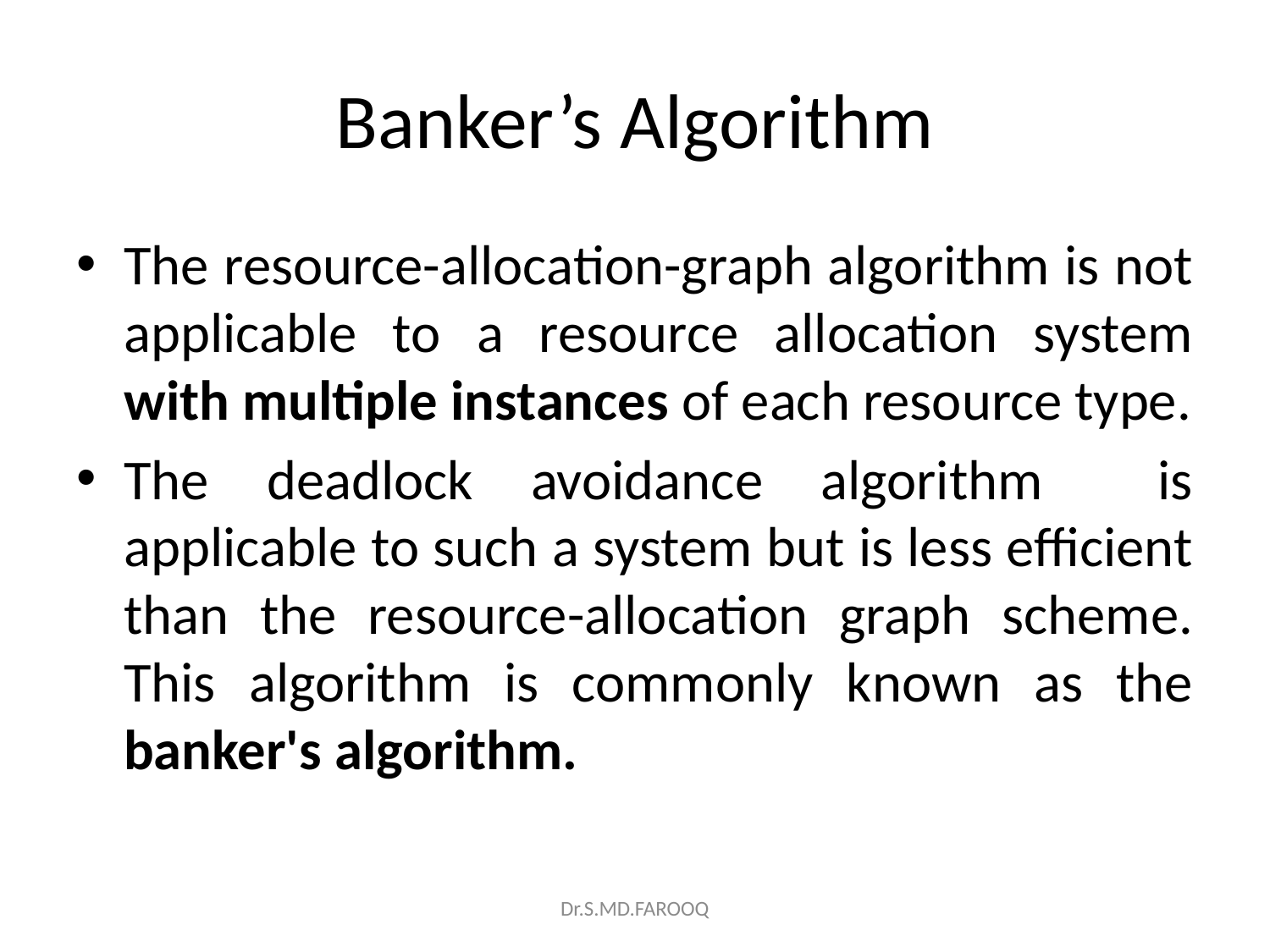

# Banker’s Algorithm
The resource-allocation-graph algorithm is not applicable to a resource allocation system with multiple instances of each resource type.
The deadlock avoidance algorithm  is applicable to such a system but is less efficient than the resource-allocation graph scheme. This algorithm is commonly known as the banker's algorithm.
Dr.S.MD.FAROOQ